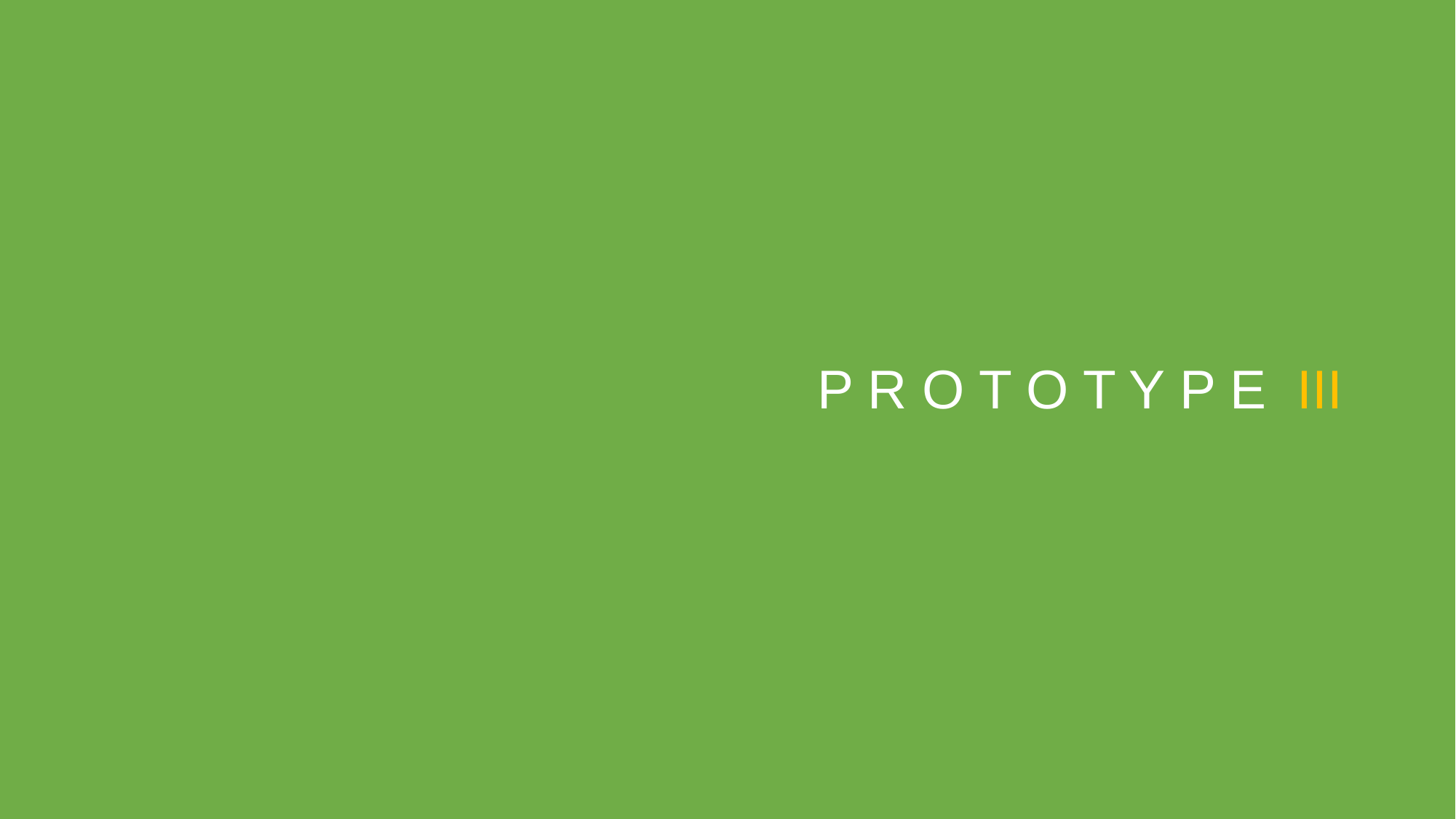

P R O T O T Y P E  III